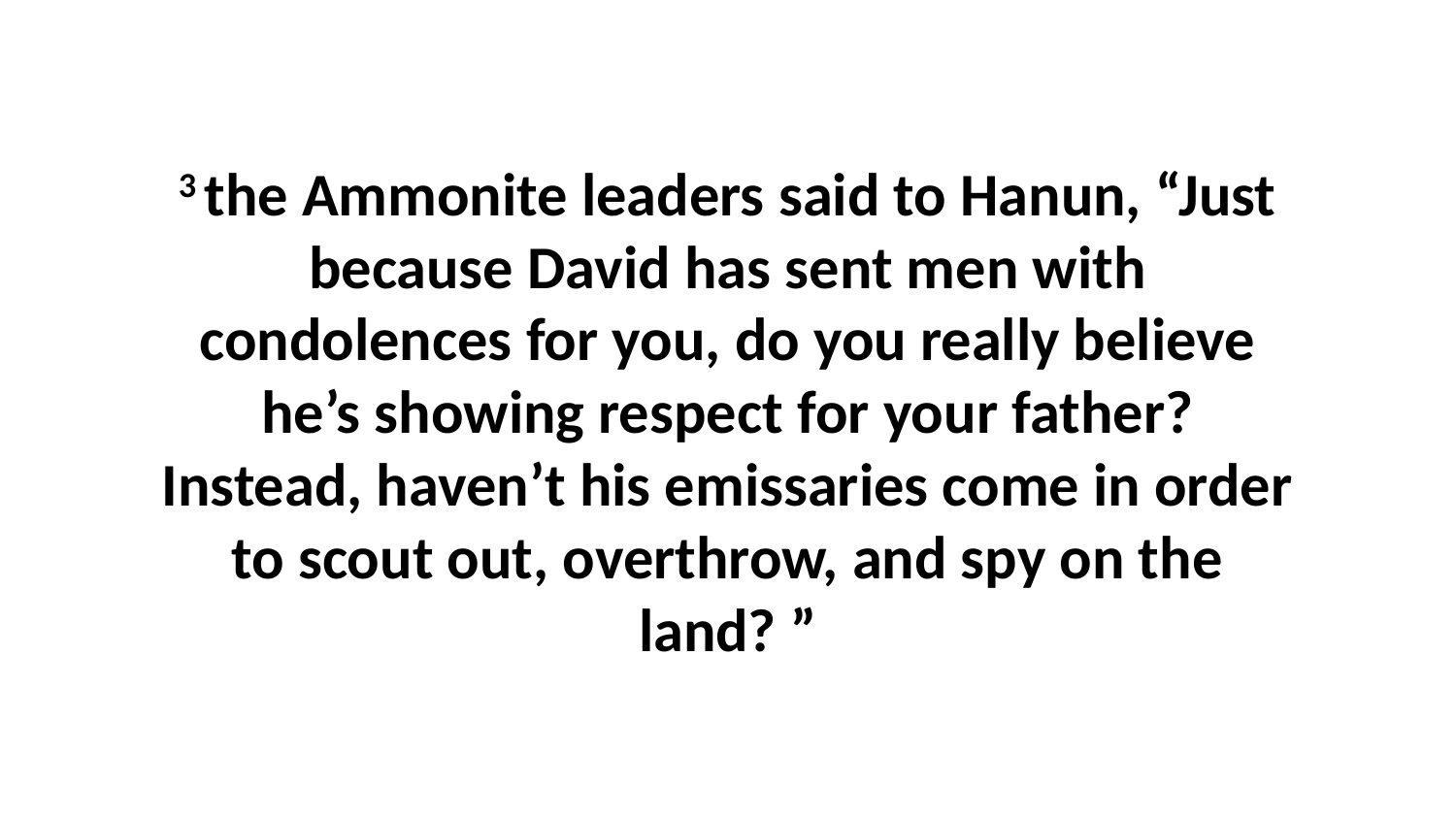

3 the Ammonite leaders said to Hanun, “Just because David has sent men with condolences for you, do you really believe he’s showing respect for your father? Instead, haven’t his emissaries come in order to scout out, overthrow, and spy on the land? ”